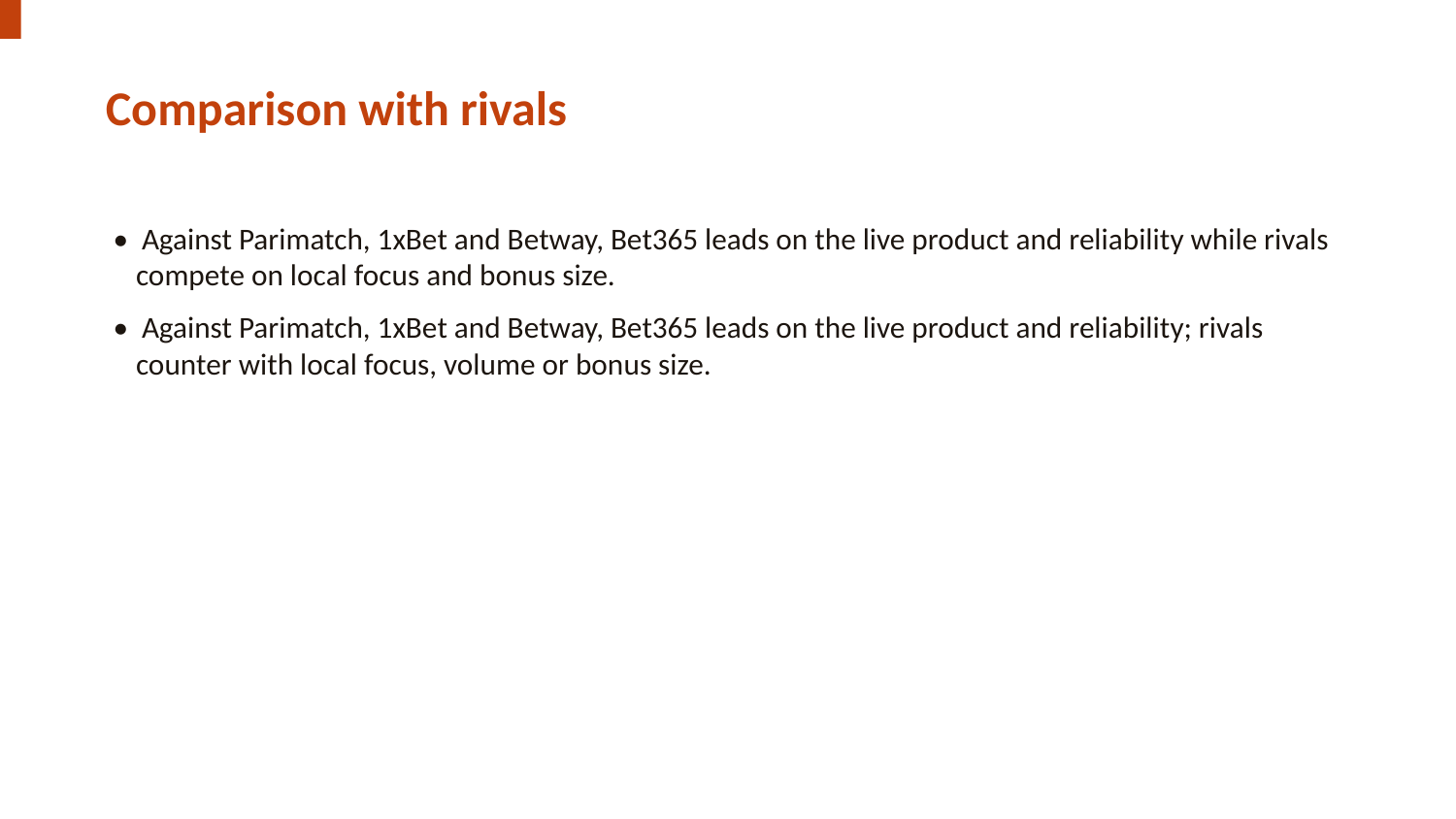

Comparison with rivals
•  Against Parimatch, 1xBet and Betway, Bet365 leads on the live product and reliability while rivals compete on local focus and bonus size.
•  Against Parimatch, 1xBet and Betway, Bet365 leads on the live product and reliability; rivals counter with local focus, volume or bonus size.